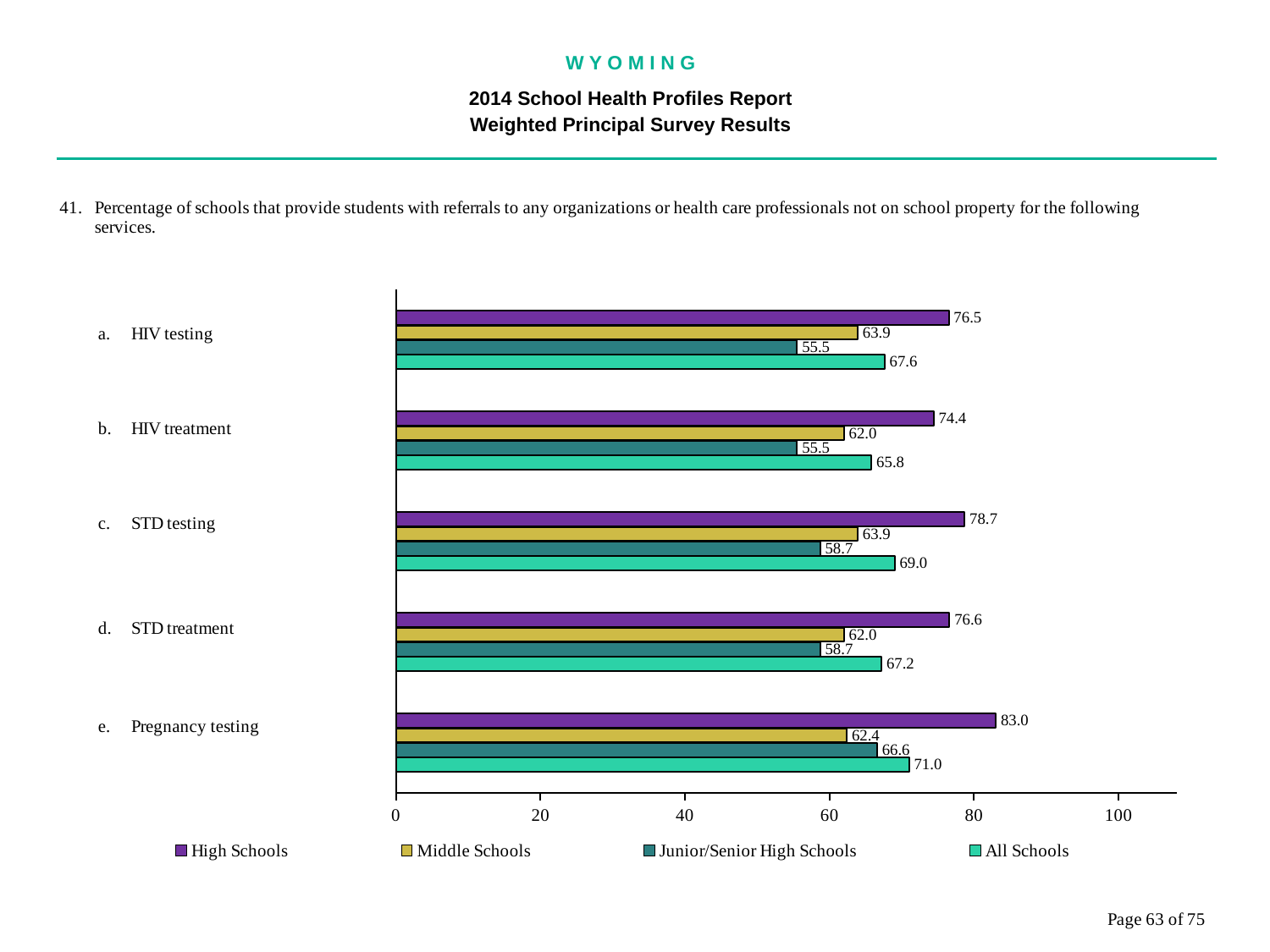

W Y O M I N G
2014 School Health Profiles Report
Weighted Principal Survey Results

### Chart

| Category | All Schools | Junior/Senior High Schools | Middle Schools | High Schools |
|---|---|---|---|---|
| Pregnancy testing | 71.0 | 66.6 | 62.4 | 83.0 |
| STD treatment | 67.2 | 58.7 | 62.0 | 76.6 |
| STD testing | 69.0 | 58.7 | 63.9 | 78.7 |
| HIV treatment | 65.8 | 55.5 | 62.0 | 74.4 |
| HIV testing | 67.6 | 55.5 | 63.9 | 76.5 |